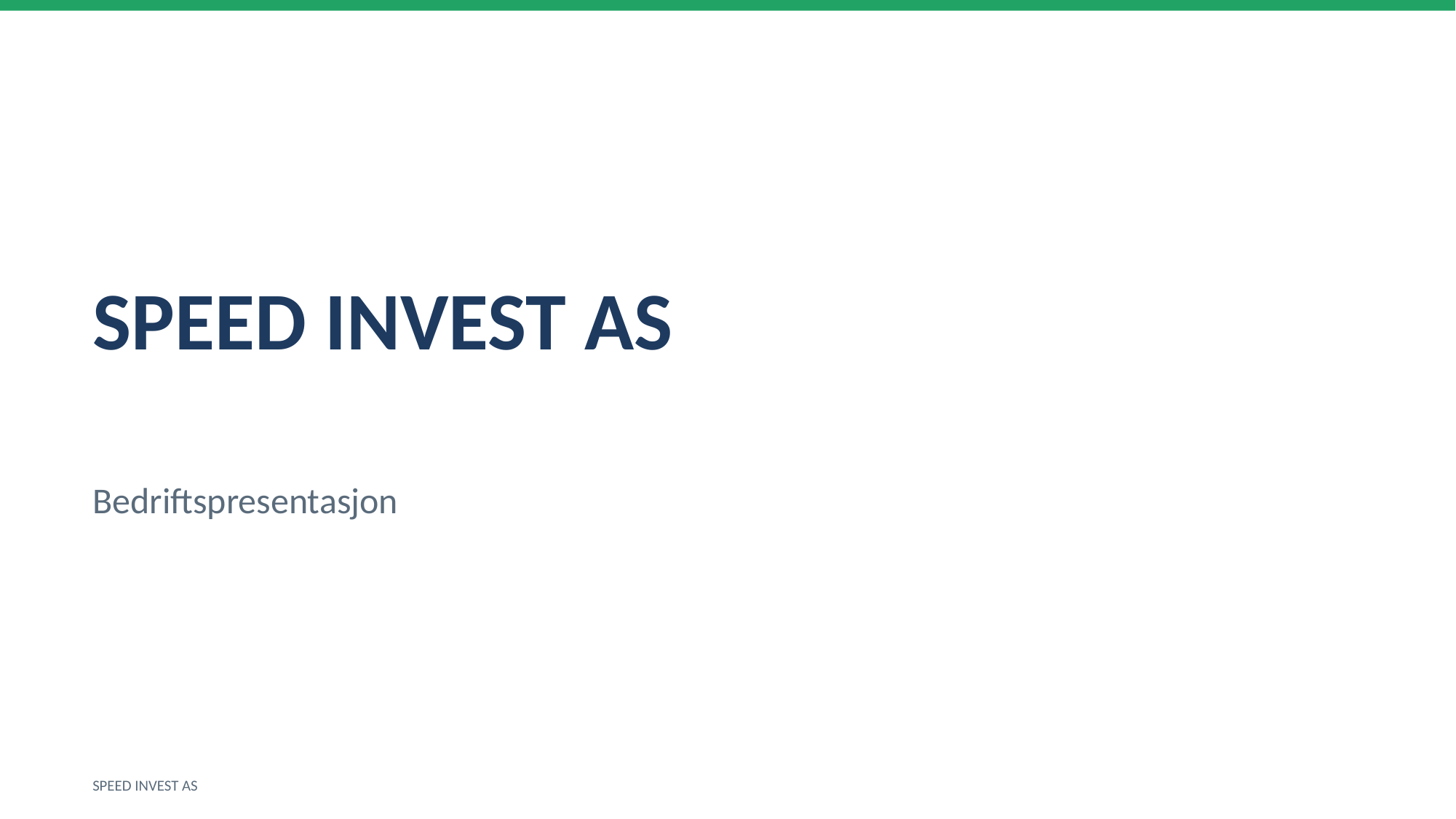

SPEED INVEST AS
Bedriftspresentasjon
SPEED INVEST AS